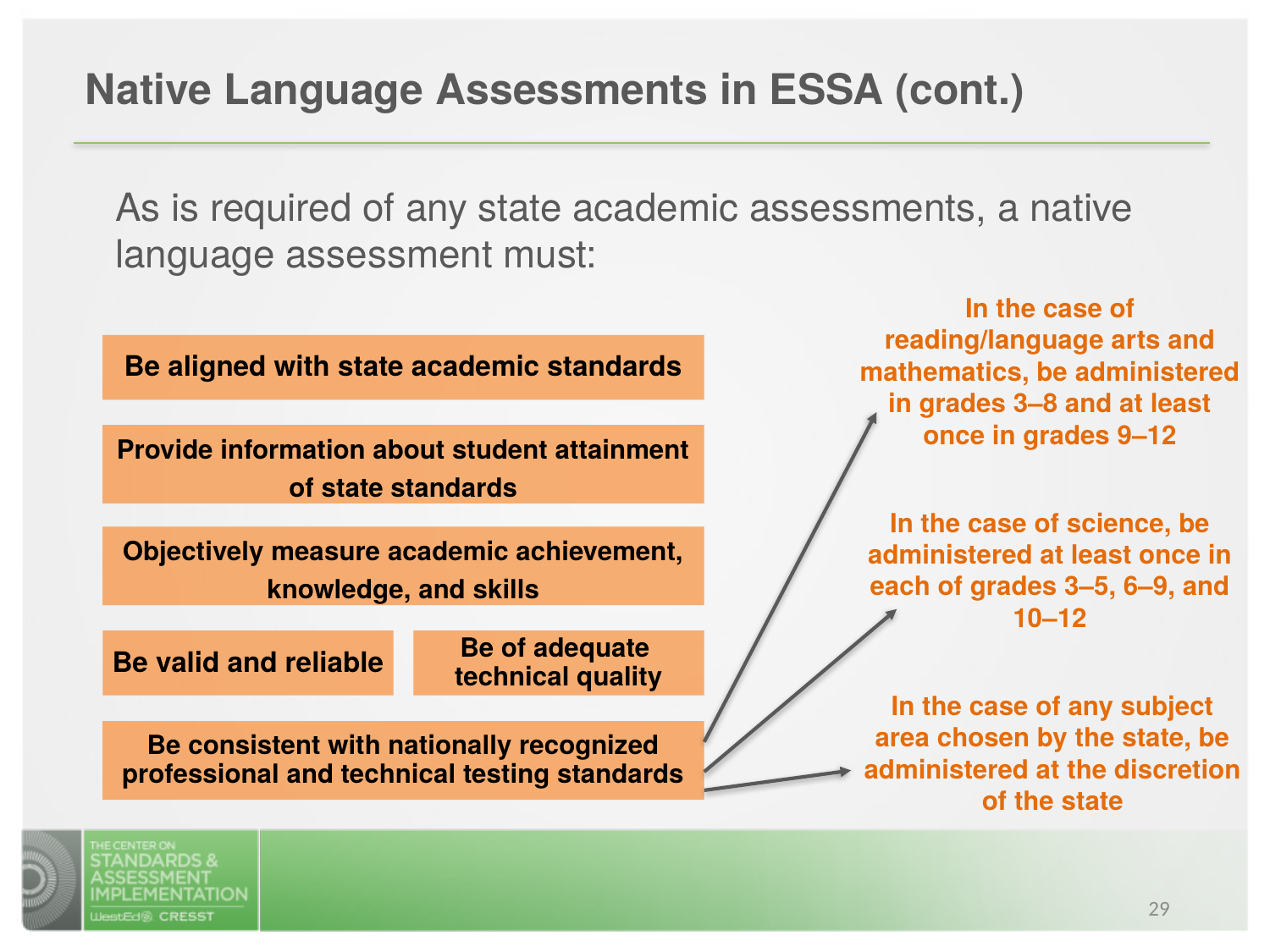

Native Language Assessments in ESSA (cont.)
As is required of any state academic assessments, a native language assessment must:

In the case of reading/language arts and mathematics, be administered in grades 3–8 and at least once in grades 9–12

Be aligned with state academic standards

Provide information about student attainment of state standards
In the case of science, be administered at least once in each of grades 3–5, 6–9, and 10–12

Objectively measure academic achievement, knowledge, and skills

Be valid and reliable

Be of adequate
technical quality
In the case of any subject area chosen by the state, be administered at the discretion of the state

Be consistent with nationally recognized professional and technical testing standards
29